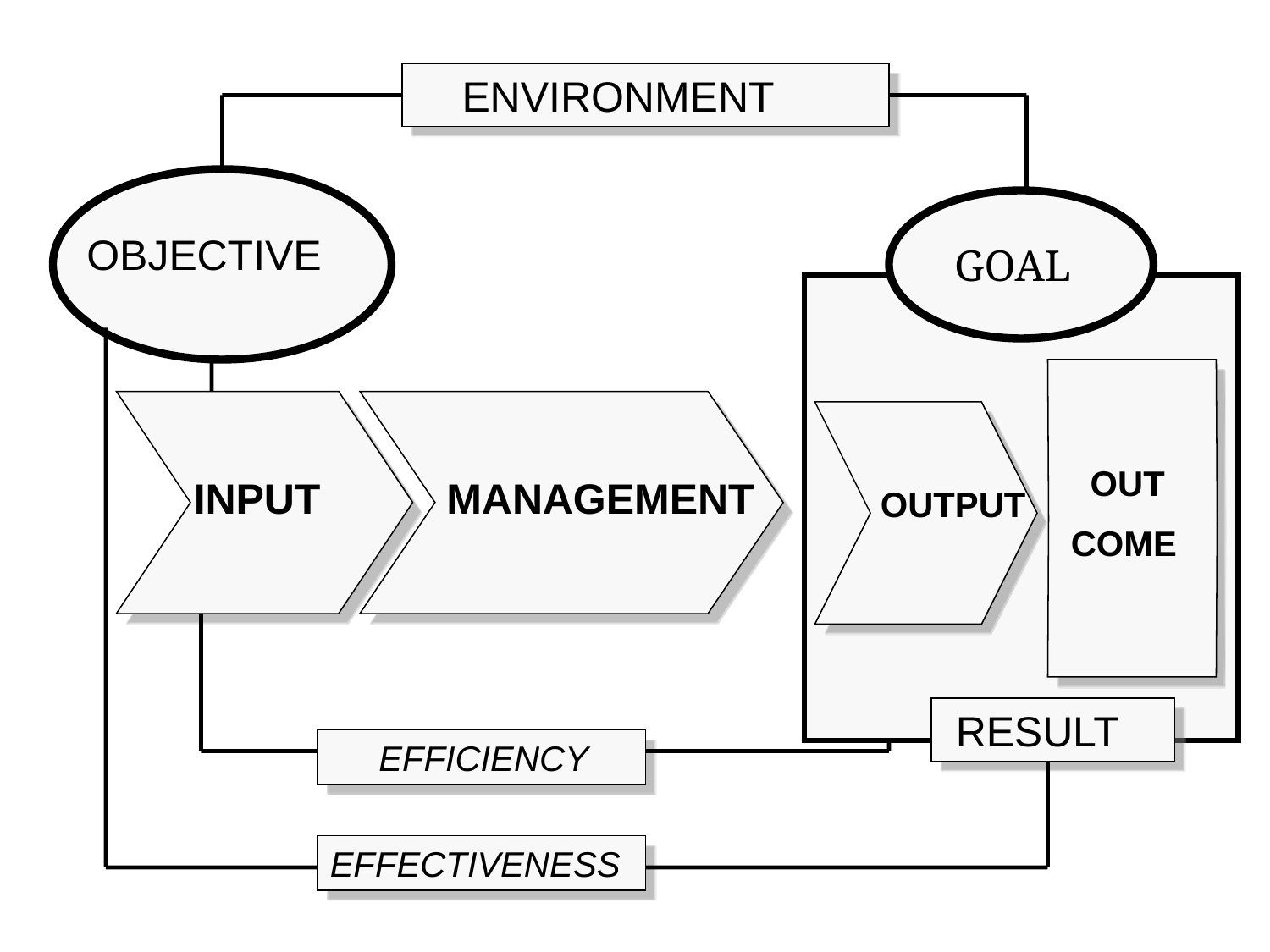

ENVIRONMENT

OBJECTIVE
GOAL

  OUT
COME
 INPUT
MANAGEMENT
OUTPUT

 RESULT
     EFFICIENCY

EFFECTIVENESS